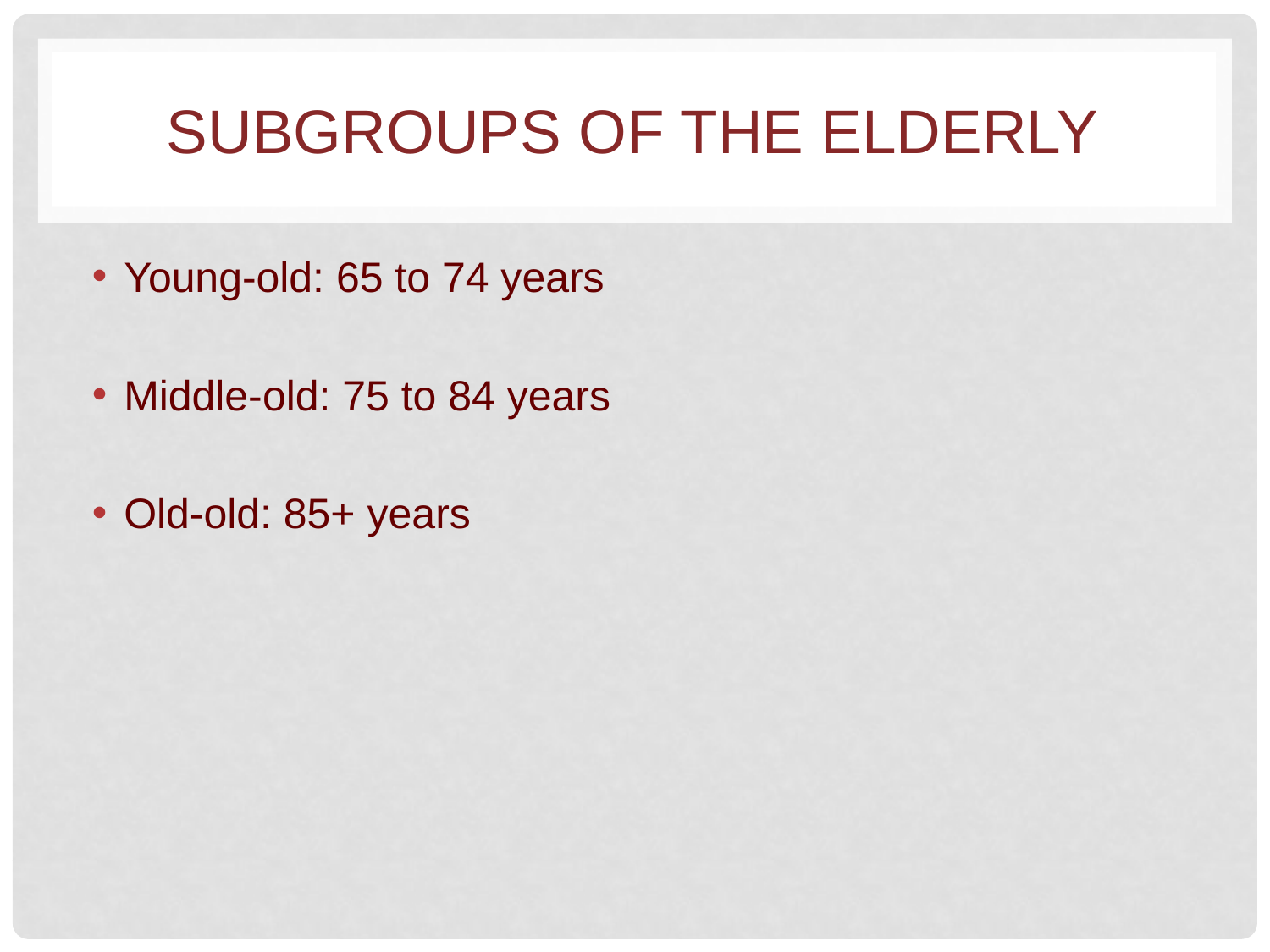

# SUBGROUPS OF THE ELDERLY
Young-old: 65 to 74 years

Middle-old: 75 to 84 years

Old-old: 85+ years